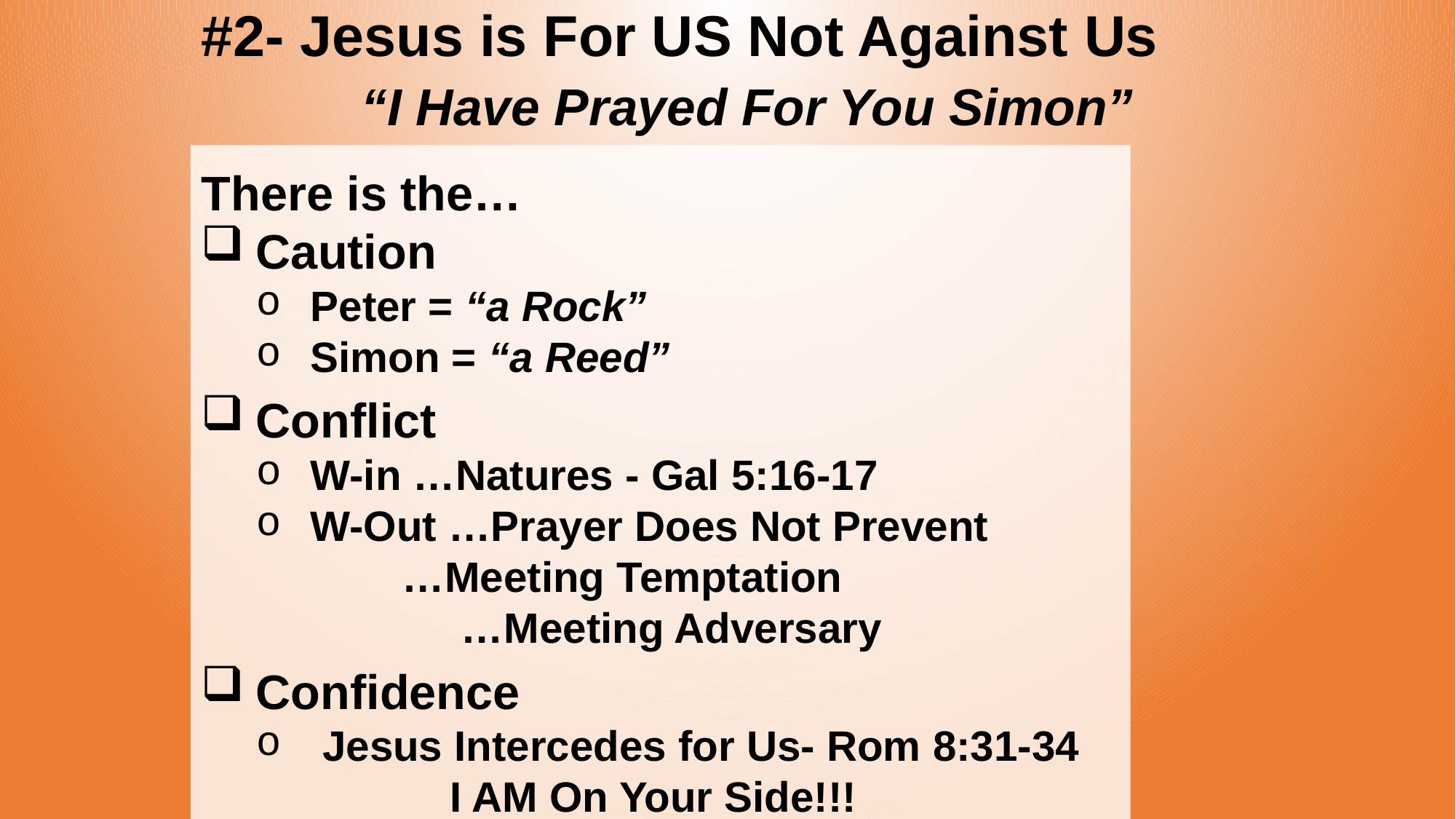

#2- Jesus is For US Not Against Us
          “I Have Prayed For You Simon”
There is the…
Caution
Peter = “a Rock”
Simon = “a Reed”
Conflict
W-in …Natures - Gal 5:16-17
W-Out …Prayer Does Not Prevent
                 …Meeting Temptation
                      …Meeting Adversary
Confidence
 Jesus Intercedes for Us- Rom 8:31-34
                     I AM On Your Side!!!